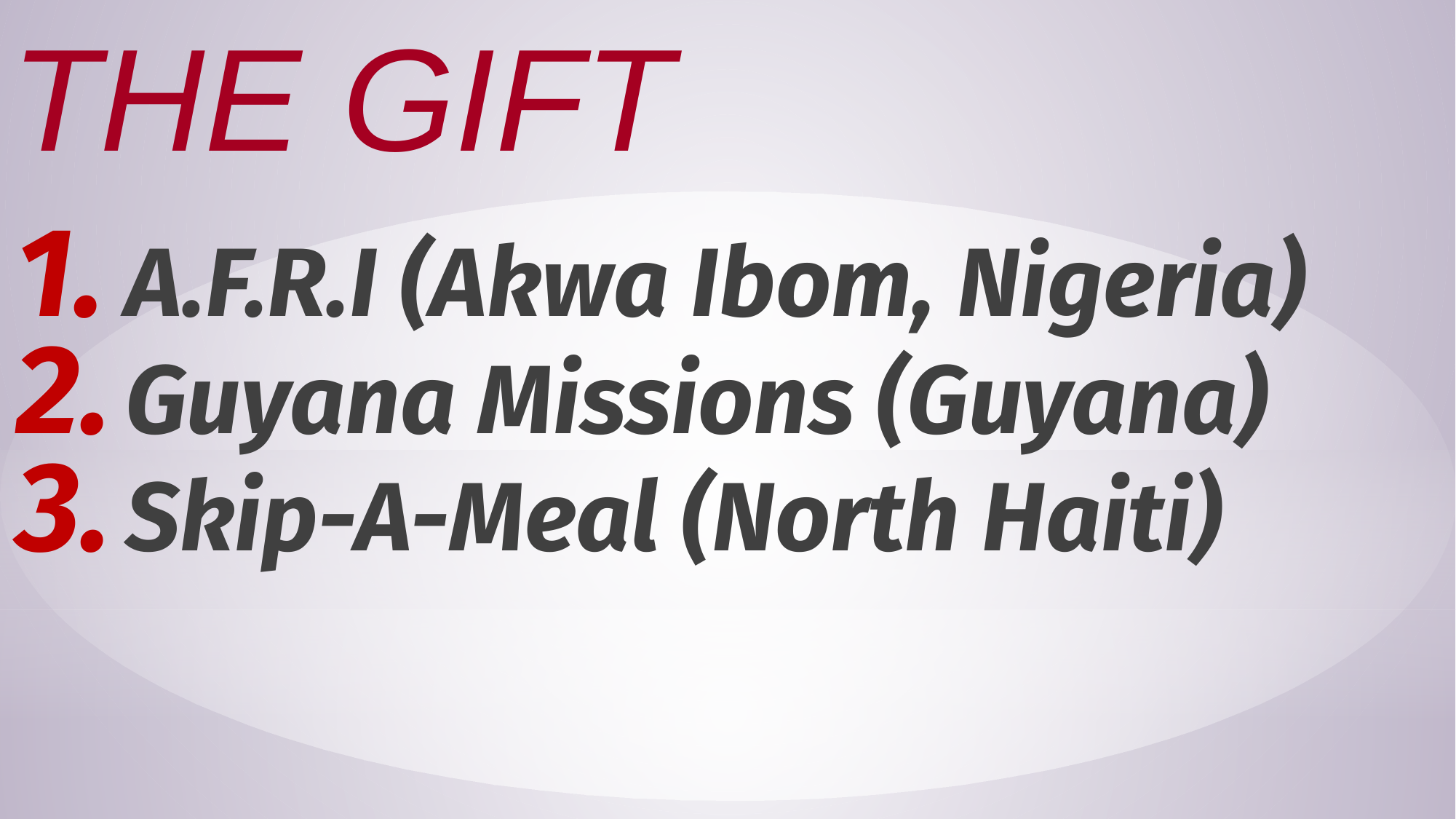

# The gift
A.F.R.I (Akwa Ibom, Nigeria)
Guyana Missions (Guyana)
Skip-A-Meal (North Haiti)